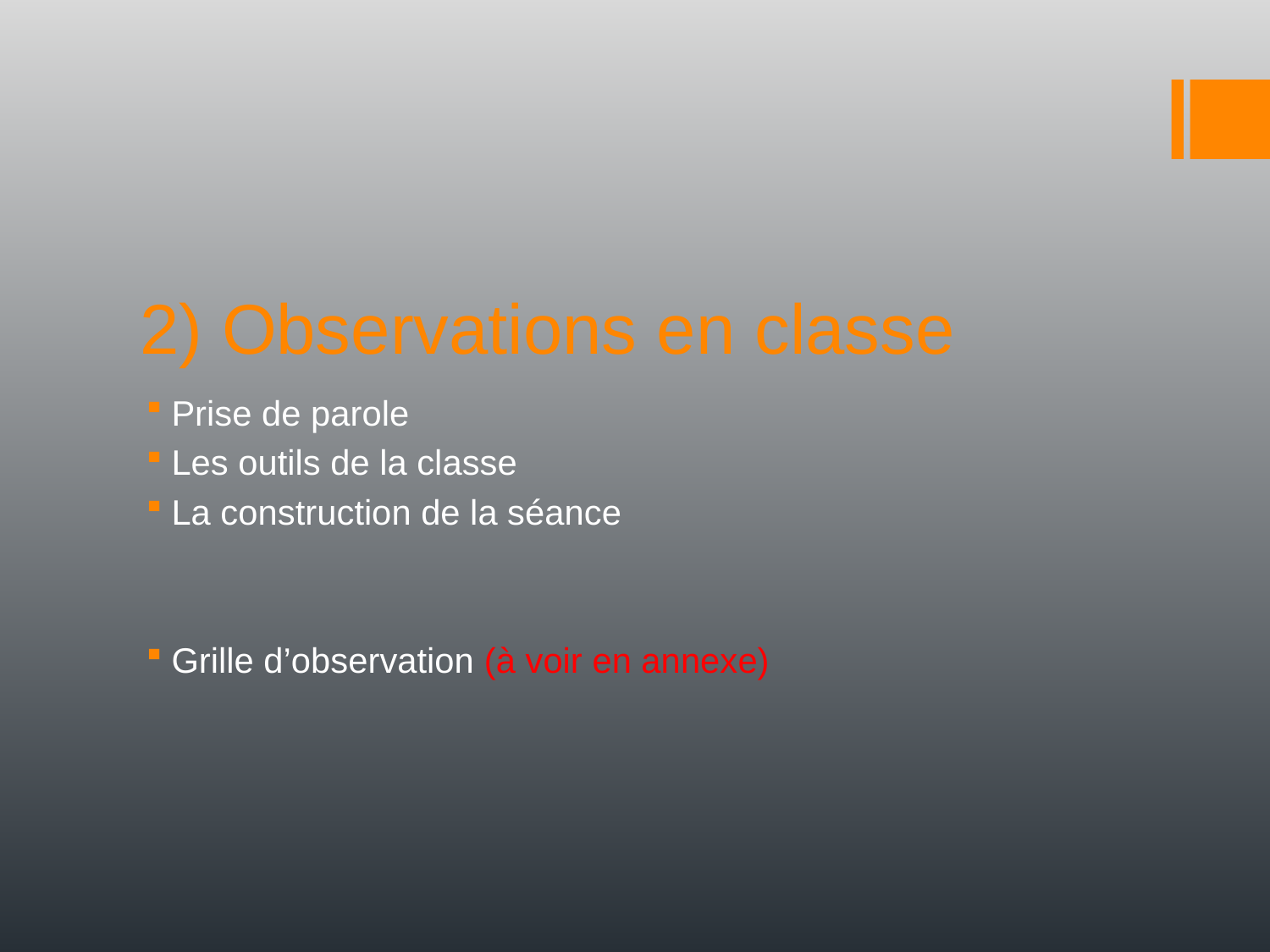

# 2) Observations en classe
Prise de parole
Les outils de la classe
La construction de la séance

Grille d’observation (à voir en annexe)